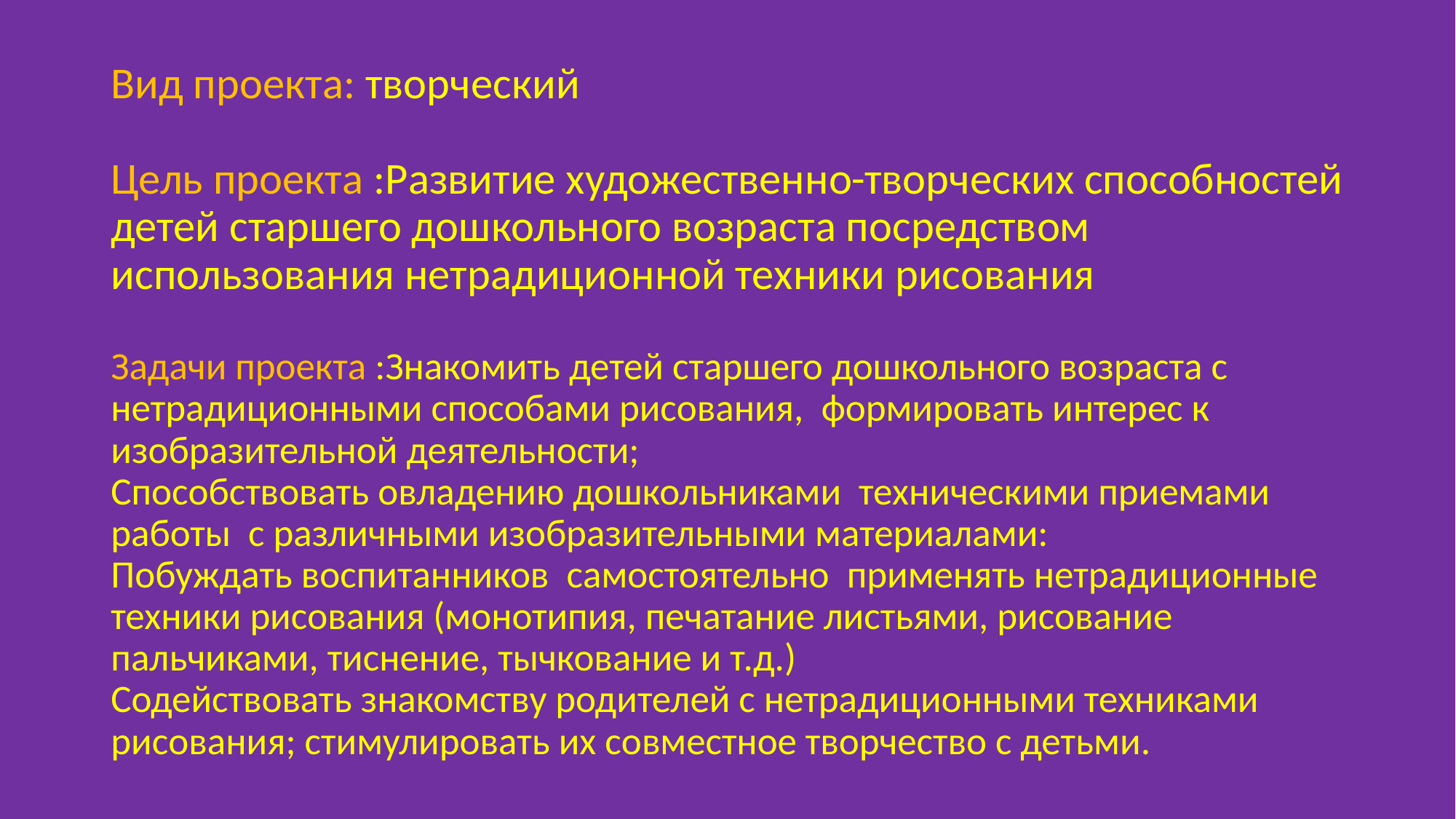

# Вид проекта: творческий Цель проекта :Развитие художественно-творческих способностей детей старшего дошкольного возраста посредством использования нетрадиционной техники рисования Задачи проекта :Знакомить детей старшего дошкольного возраста с нетрадиционными способами рисования,  формировать интерес к изобразительной деятельности; Способствовать овладению дошкольниками  техническими приемами работы  с различными изобразительными материалами: Побуждать воспитанников  самостоятельно  применять нетрадиционные техники рисования (монотипия, печатание листьями, рисование пальчиками, тиснение, тычкование и т.д.) Содействовать знакомству родителей с нетрадиционными техниками рисования; стимулировать их совместное творчество с детьми.